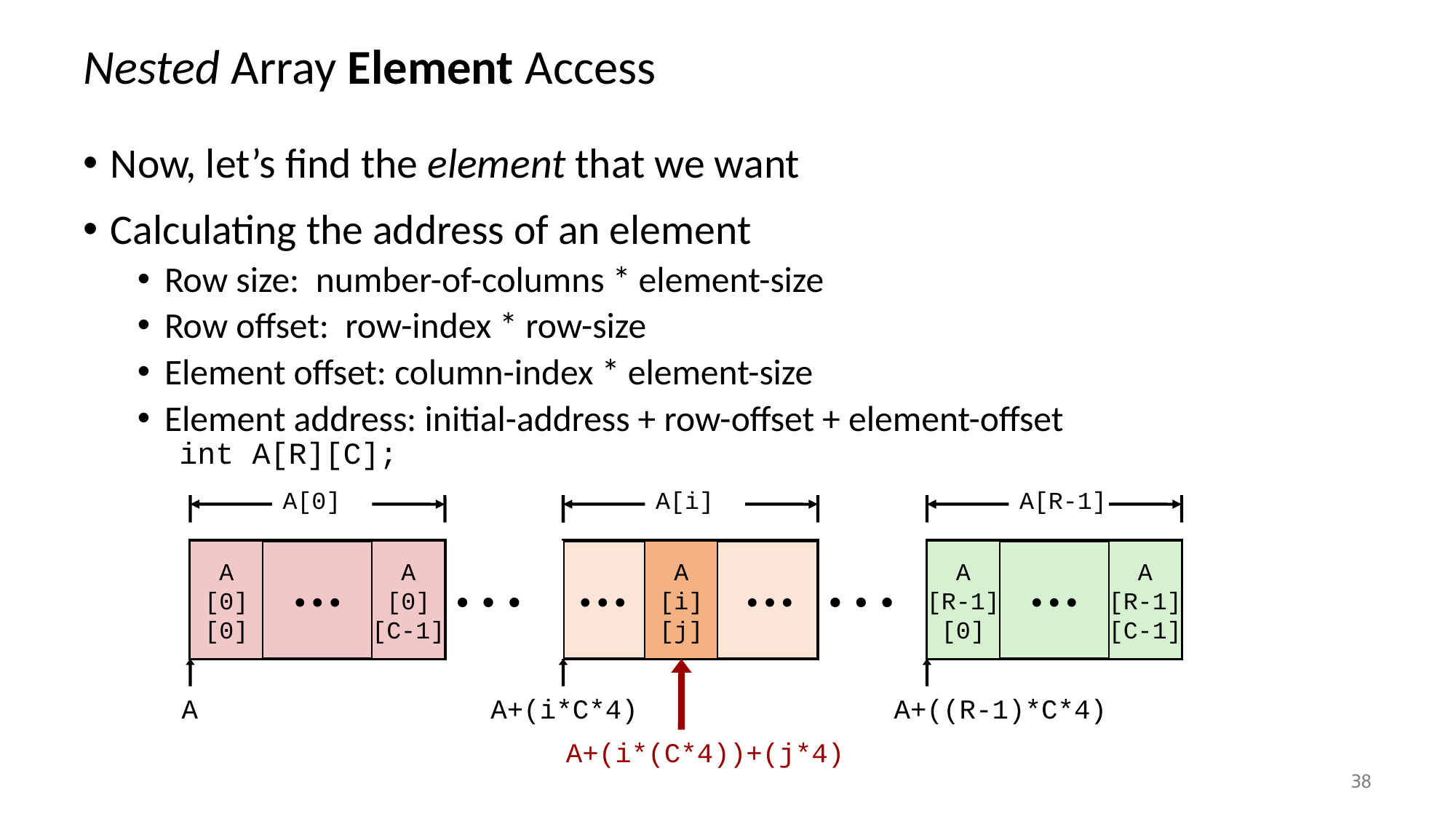

# Nested Array Element Access
Now, let’s find the element that we want
Calculating the address of an element
Row size:  number-of-columns * element-size
Row offset:  row-index * row-size
Element offset: column-index * element-size
Element address: initial-address + row-offset + element-offset
int A[R][C];
A[0]

• • •
A
[0]
[0]
A
[0]
[C-1]
A[i]

 • • •                      • • •
A
[i]
[j]
A[R-1]

• • •
A
[R-1]
[0]
A
[R-1]
[C-1]
•  •  •
•  •  •

A+((R-1)*C*4)
A
A+(i*C*4)
A+(i*(C*4))+(j*4)
38